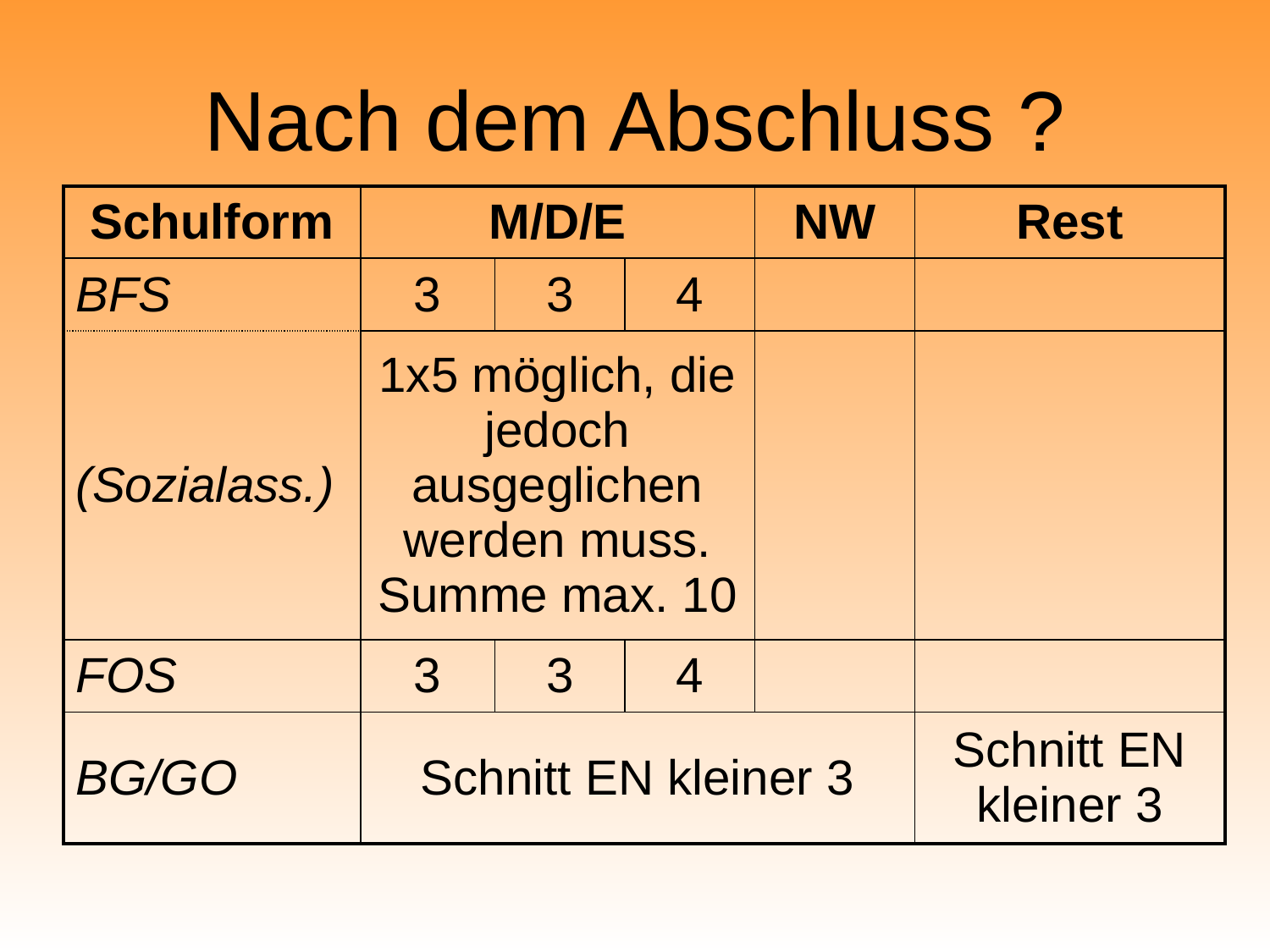

# Nach dem Abschluss ?
| Schulform | M/D/E |  |  | NW | Rest |
| --- | --- | --- | --- | --- | --- |
| BFS | 3 | 3 | 4 |  |  |
| (Sozialass.) | 1x5 möglich, die jedoch ausgeglichen werden muss. Summe max. 10 |  |  |  |  |
| FOS | 3 | 3 | 4 |  |  |
| BG/GO | Schnitt EN kleiner 3 |  |  |  | Schnitt EN kleiner 3 |